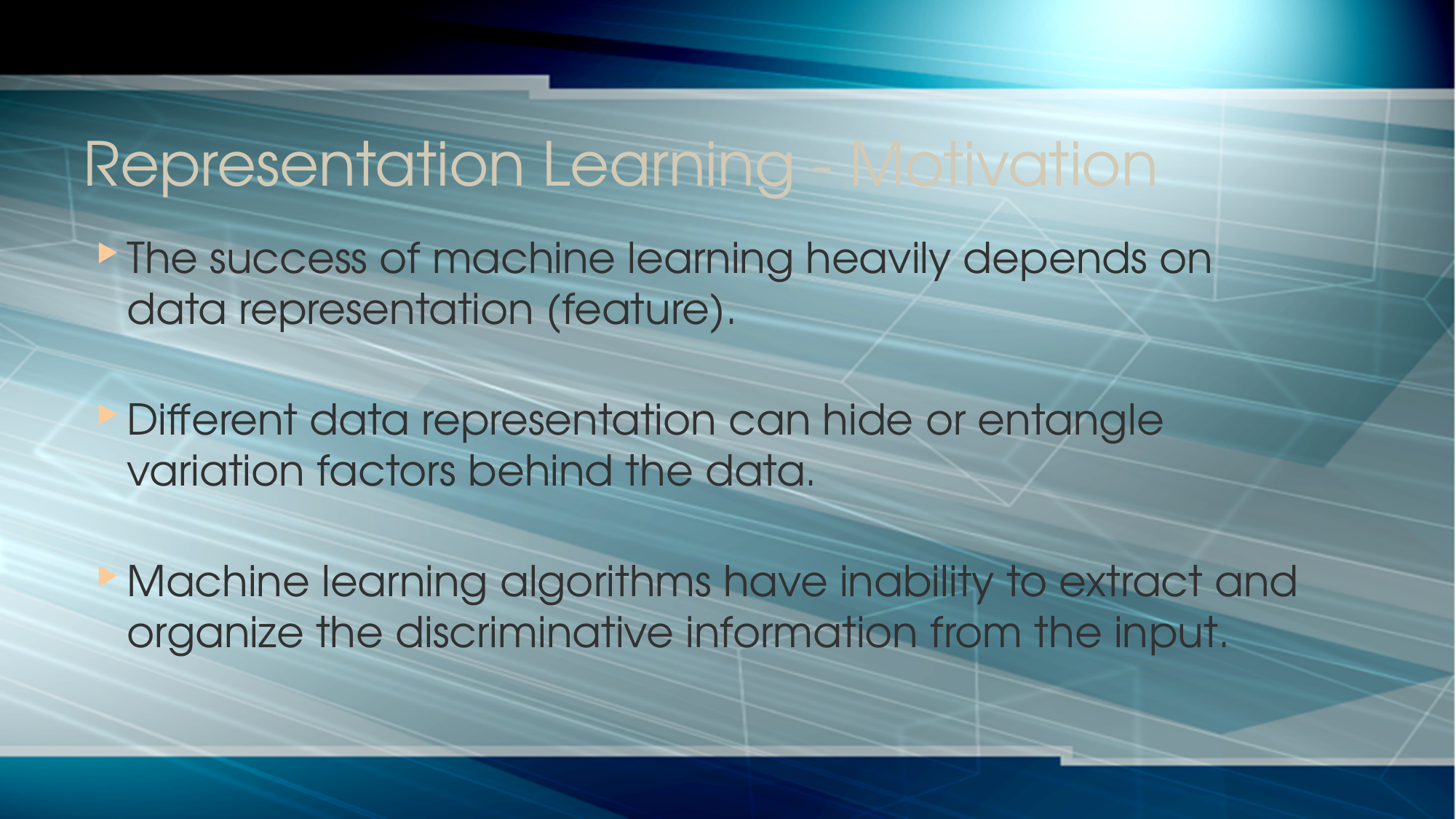

# Representation Learning - Motivation
The success of machine learning heavily depends on data representation (feature).

Different data representation can hide or entangle variation factors behind the data.

Machine learning algorithms have inability to extract and organize the discriminative information from the input.